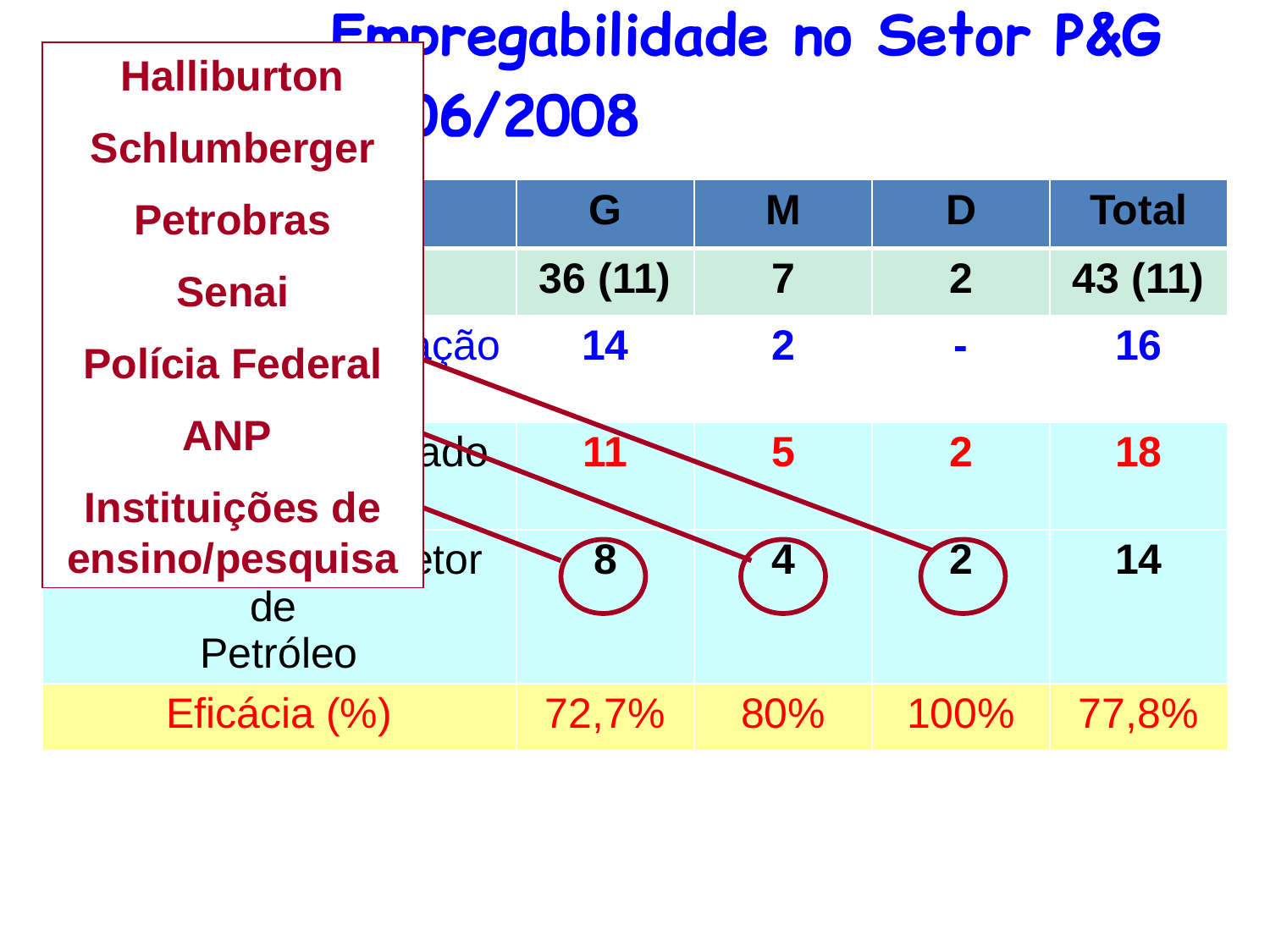

Empregabilidade no Setor P&G 2006/2008

Halliburton
Schlumberger
Petrobras
Senai
Polícia Federal
ANP
Instituições de ensino/pesquisa
|  | G | M | D | Total |
| --- | --- | --- | --- | --- |
| EGRESSOS | 36 (11) | 7 | 2 | 43 (11) |
| Continua em Formação Profissional | 14 | 2 | - | 16 |
| Saída para o Mercado de Trabalho | 11 | 5 | 2 | 18 |
| Trabalhando no Setor de Petróleo | 8 | 4 | 2 | 14 |
| Eficácia (%) | 72,7% | 80% | 100% | 77,8% |